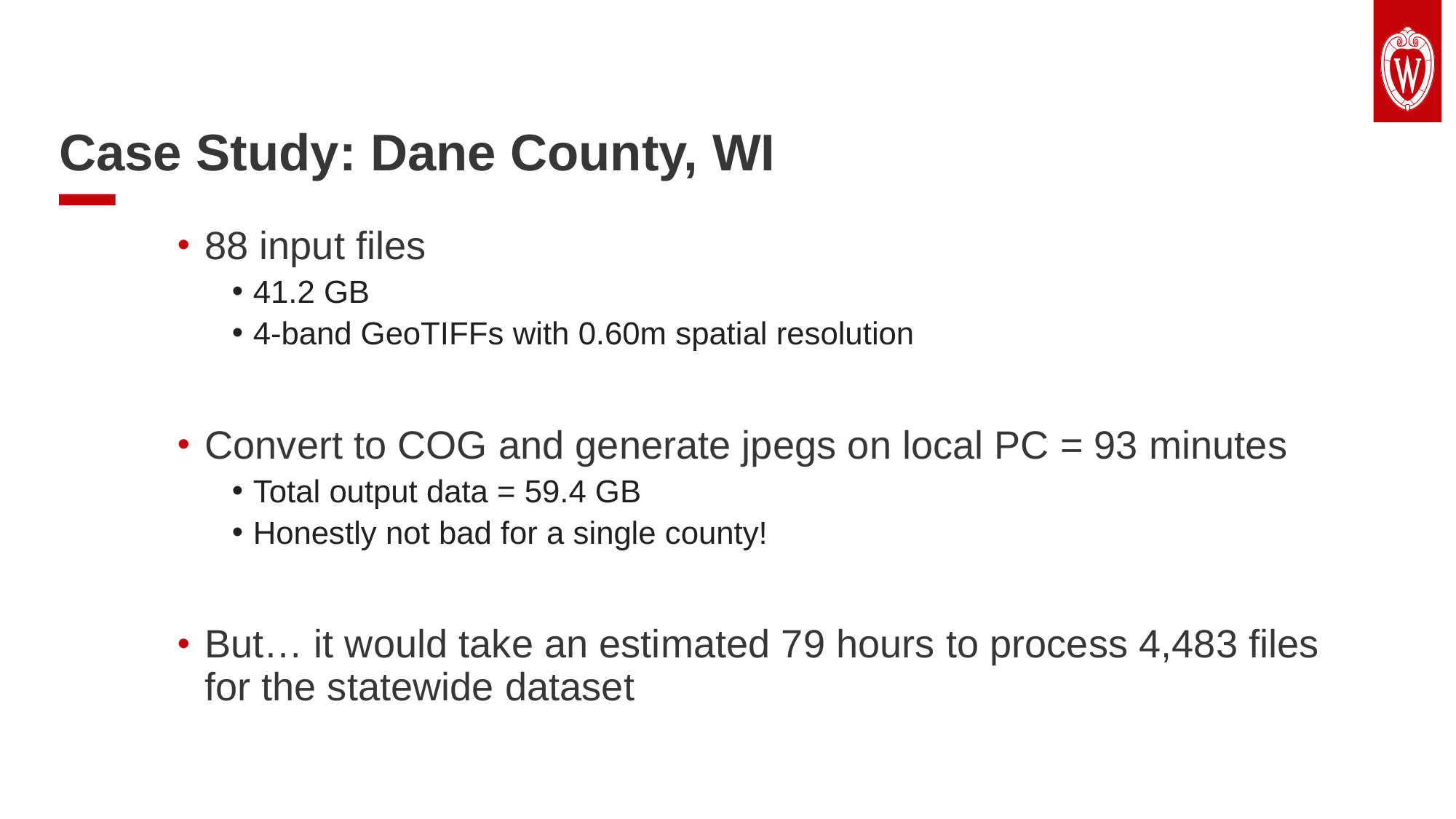

# Case Study: Dane County, WI
88 input files
41.2 GB
4-band GeoTIFFs with 0.60m spatial resolution

Convert to COG and generate jpegs on local PC = 93 minutes
Total output data = 59.4 GB
Honestly not bad for a single county!

But… it would take an estimated 79 hours to process 4,483 files for the statewide dataset